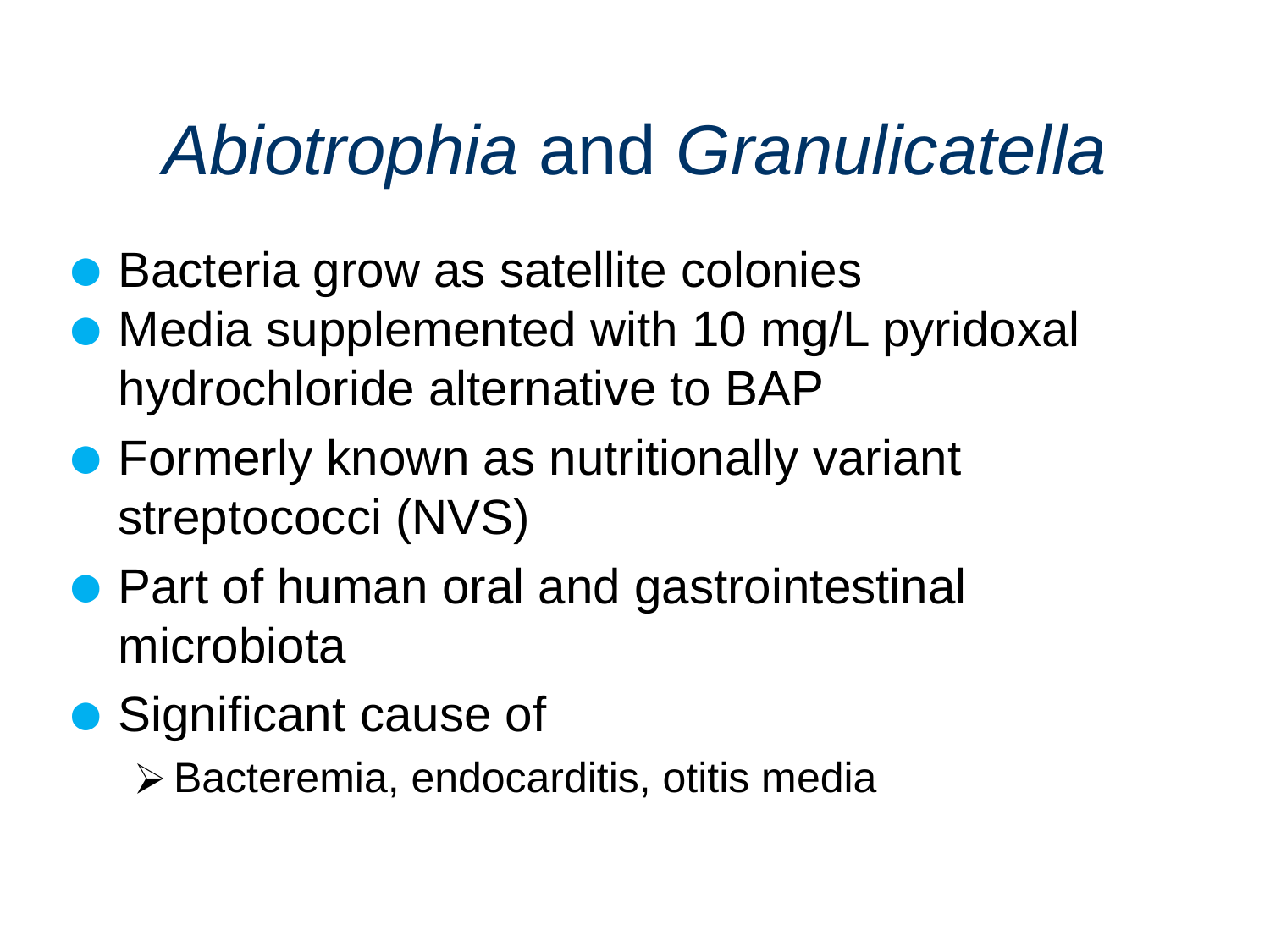

# Abiotrophia and Granulicatella
Bacteria grow as satellite colonies
Media supplemented with 10 mg/L pyridoxal hydrochloride alternative to BAP
Formerly known as nutritionally variant streptococci (NVS)
Part of human oral and gastrointestinal microbiota
Significant cause of
Bacteremia, endocarditis, otitis media